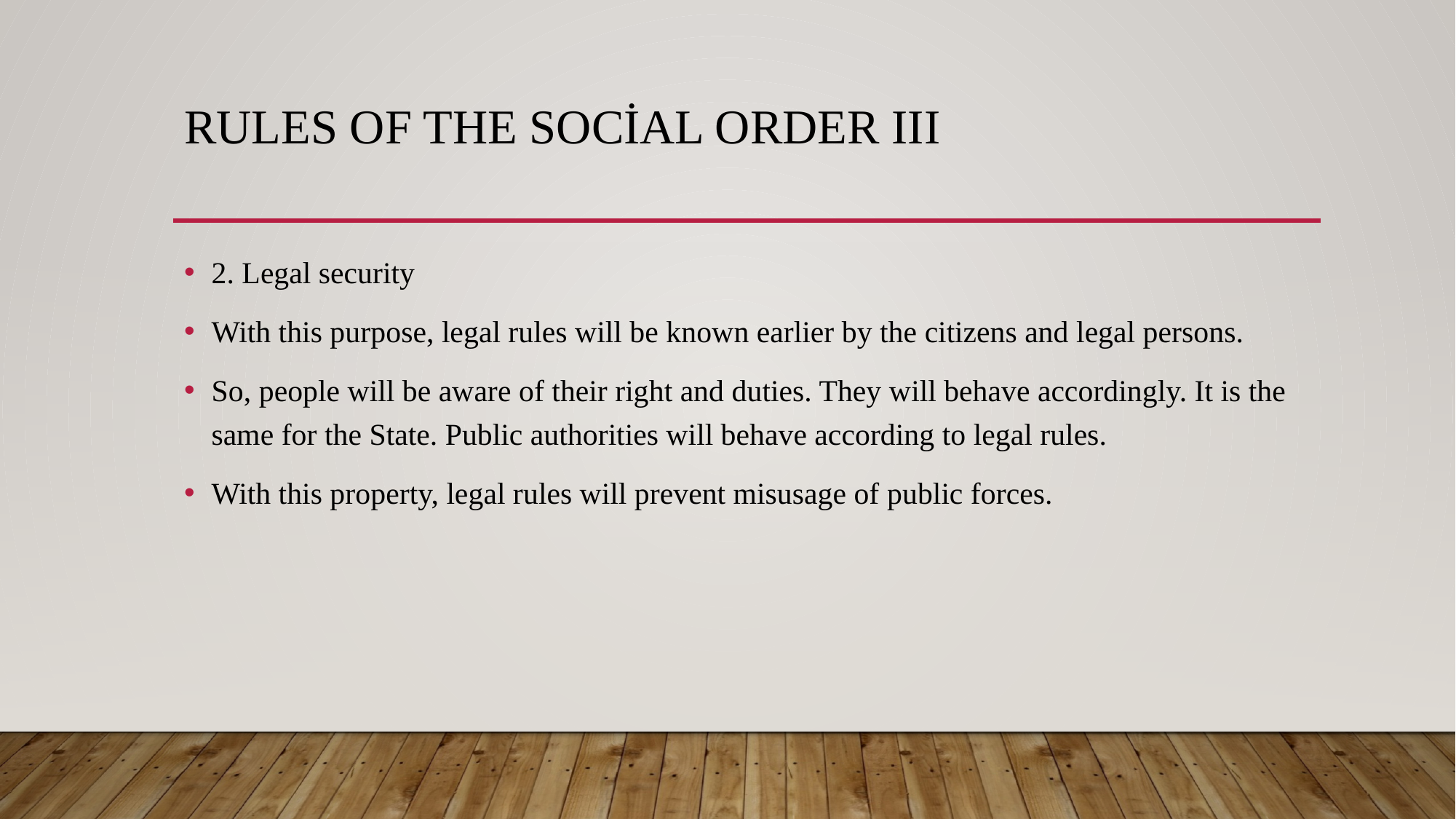

# Rules of the Social Order III
2. Legal security
With this purpose, legal rules will be known earlier by the citizens and legal persons.
So, people will be aware of their right and duties. They will behave accordingly. It is the same for the State. Public authorities will behave according to legal rules.
With this property, legal rules will prevent misusage of public forces.